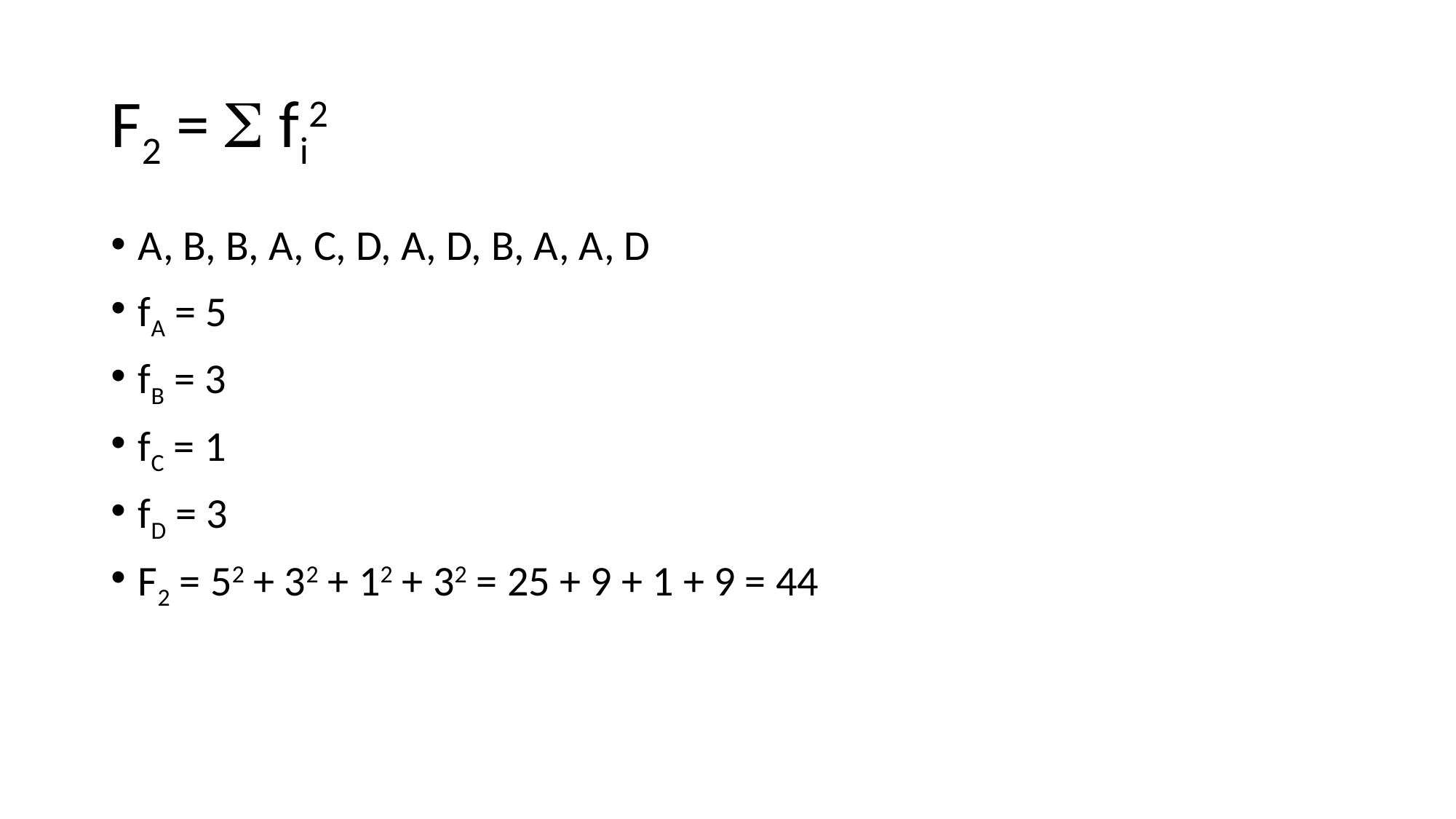

# F2 = Σ fi2
A, B, B, A, C, D, A, D, B, A, A, D
fA = 5
fB = 3
fC = 1
fD = 3
F2 = 52 + 32 + 12 + 32 = 25 + 9 + 1 + 9 = 44